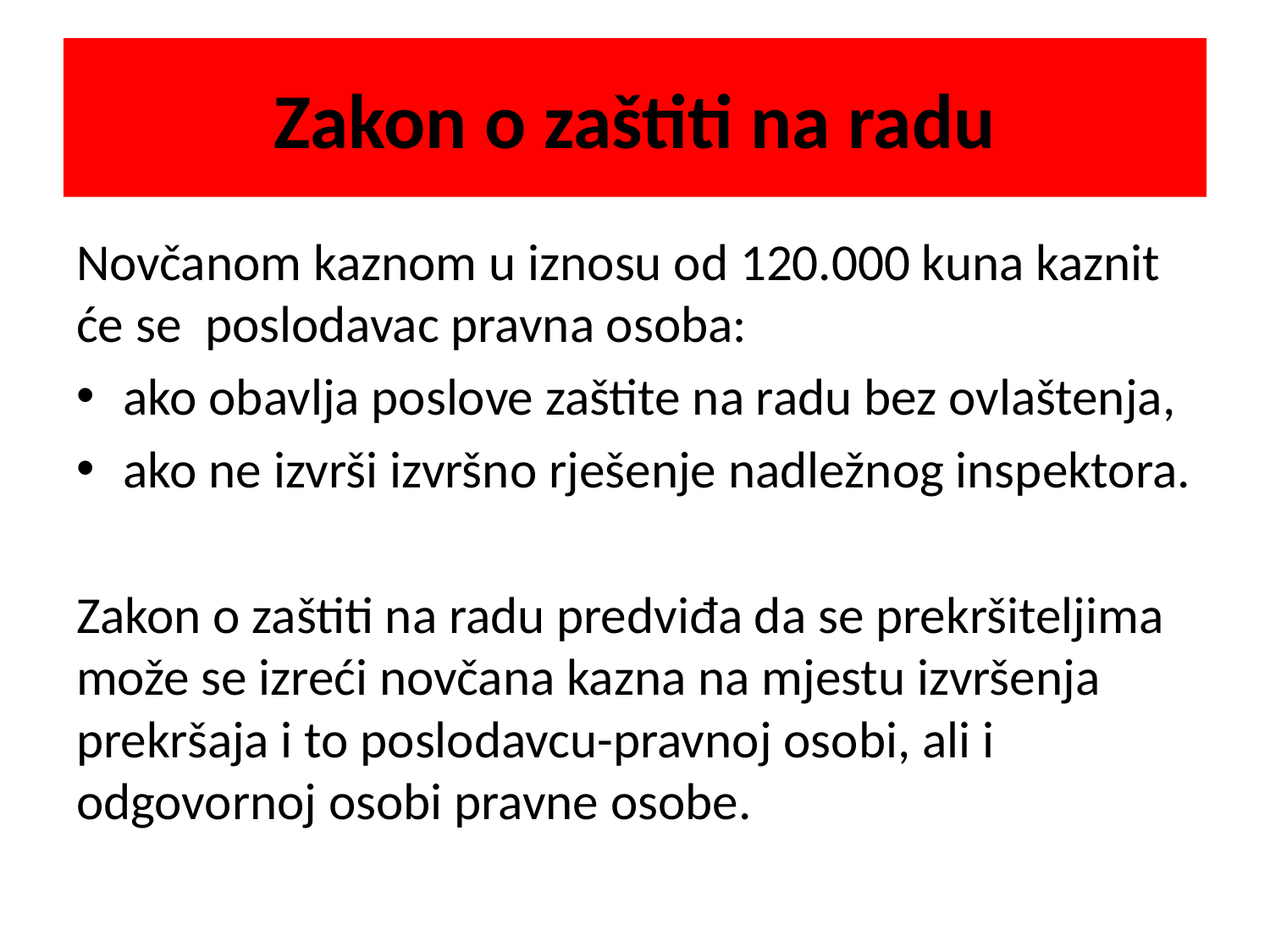

# Zakon o zaštiti na radu
Novčanom kaznom u iznosu od 120.000 kuna kaznit će se  poslodavac pravna osoba:
ako obavlja poslove zaštite na radu bez ovlaštenja,
ako ne izvrši izvršno rješenje nadležnog inspektora.

Zakon o zaštiti na radu predviđa da se prekršiteljima može se izreći novčana kazna na mjestu izvršenja prekršaja i to poslodavcu-pravnoj osobi, ali i odgovornoj osobi pravne osobe.